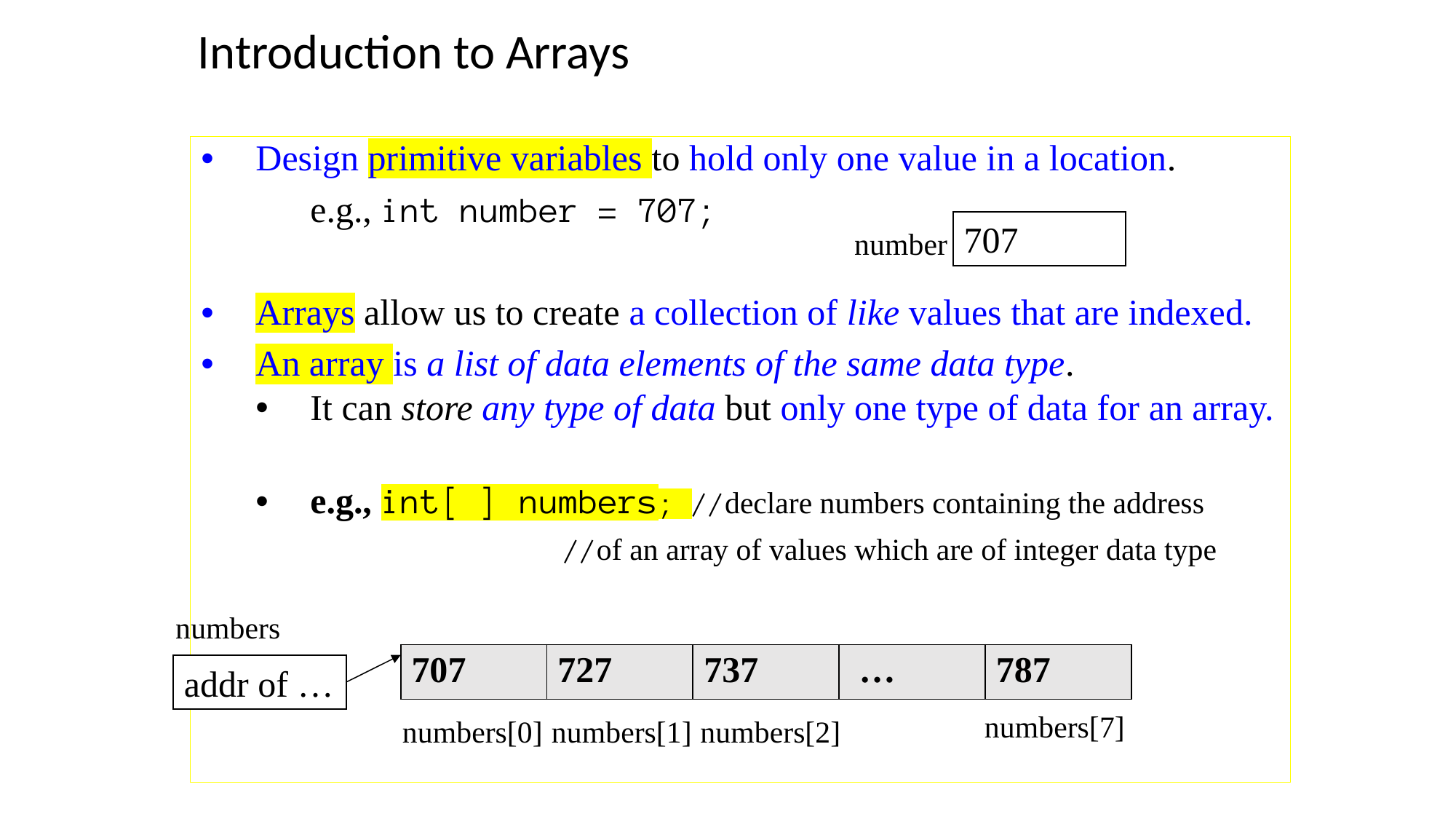

Introduction to Arrays
Design primitive variables to hold only one value in a location.
	e.g., int number = 707;

Arrays allow us to create a collection of like values that are indexed.
An array is a list of data elements of the same data type.
It can store any type of data but only one type of data for an array.

e.g., int[ ] numbers; //declare numbers containing the address
				 //of an array of values which are of integer data type
707
number
numbers
| 707 | 727 | 737 | … | 787 |
| --- | --- | --- | --- | --- |
addr of …
numbers[7]
numbers[0]
numbers[1]
numbers[2]